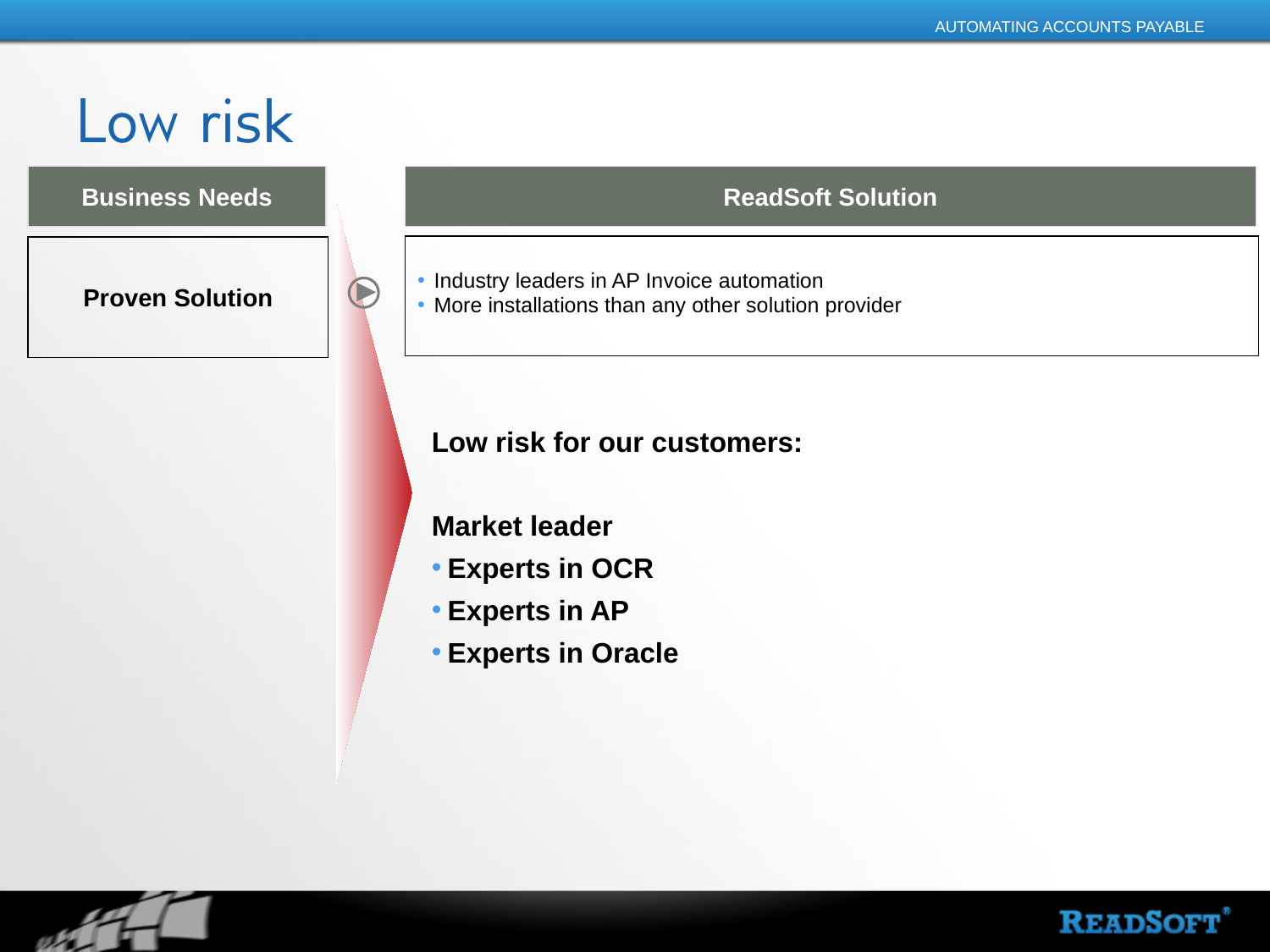

AUTOMATING ACCOUNTS PAYABLE

# Low risk
Business Needs
ReadSoft Solution

Industry leaders in AP Invoice automation
More installations than any other solution provider

Proven Solution

Low risk for our customers:

Market leader
Experts in OCR
Experts in AP
Experts in Oracle